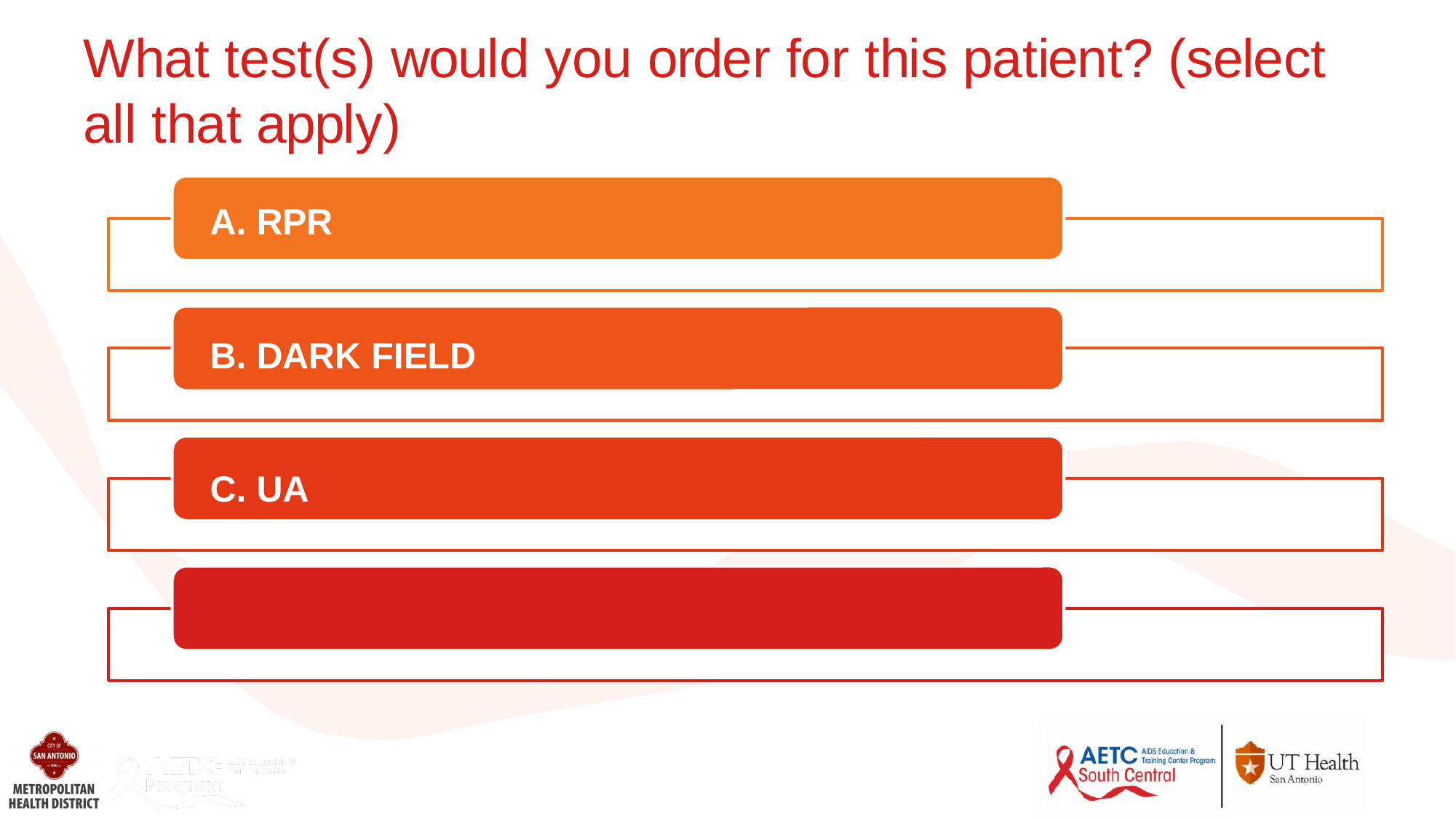

What test(s) would you order for this patient? (select all that apply)

RPR

DARK FIELD

UA ANALYSIS

TPPA